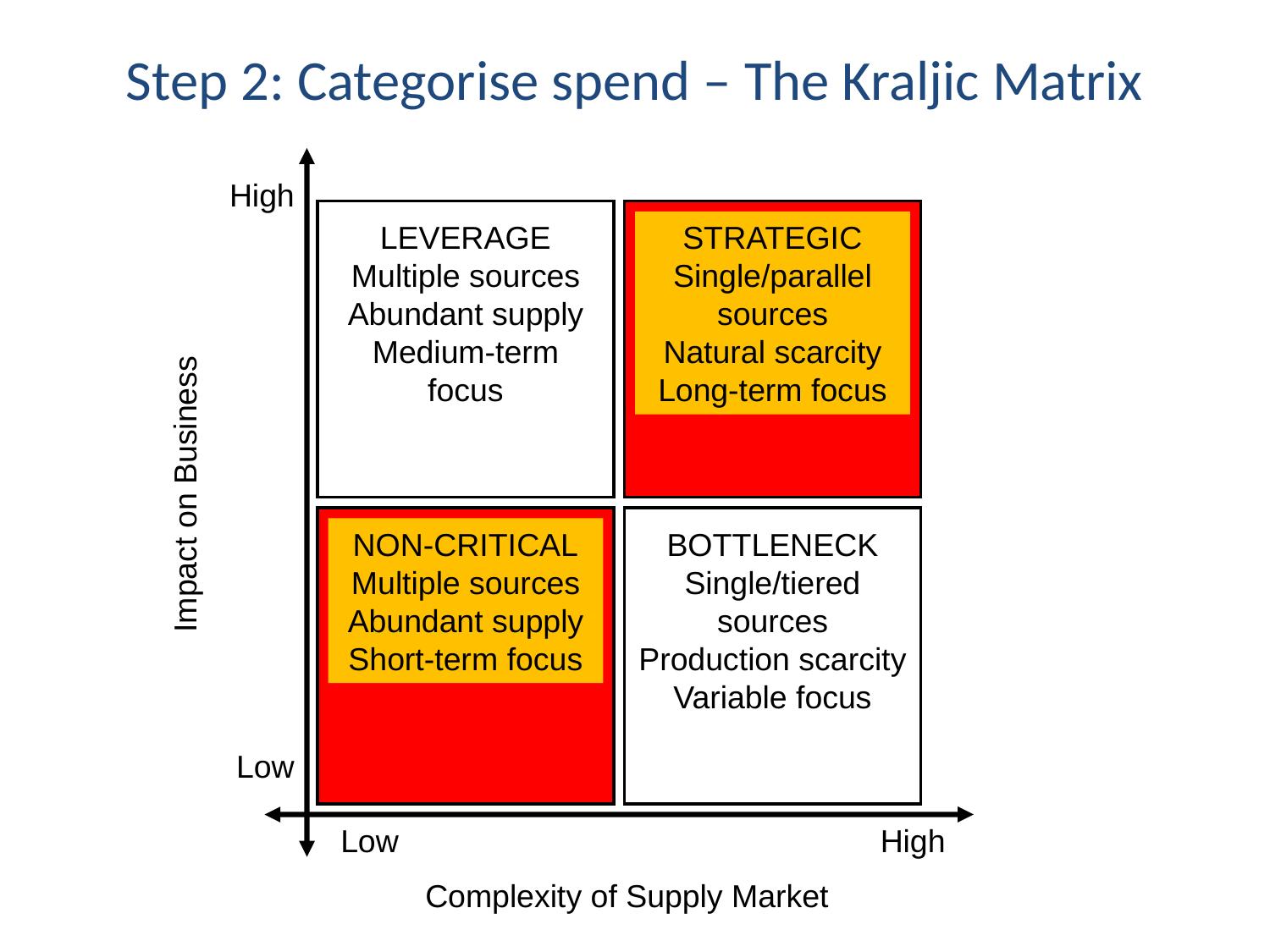

Step 2: Categorise spend – The Kraljic Matrix

High

LEVERAGE
Multiple sources
Abundant supply
Medium-term focus
STRATEGIC
Single/parallel sources
Natural scarcity
Long-term focus
Impact on Business

NON-CRITICAL
Multiple sources
Abundant supply
Short-term focus
BOTTLENECK
Single/tiered sources
Production scarcity
Variable focus
Low
Low
High
Complexity of Supply Market